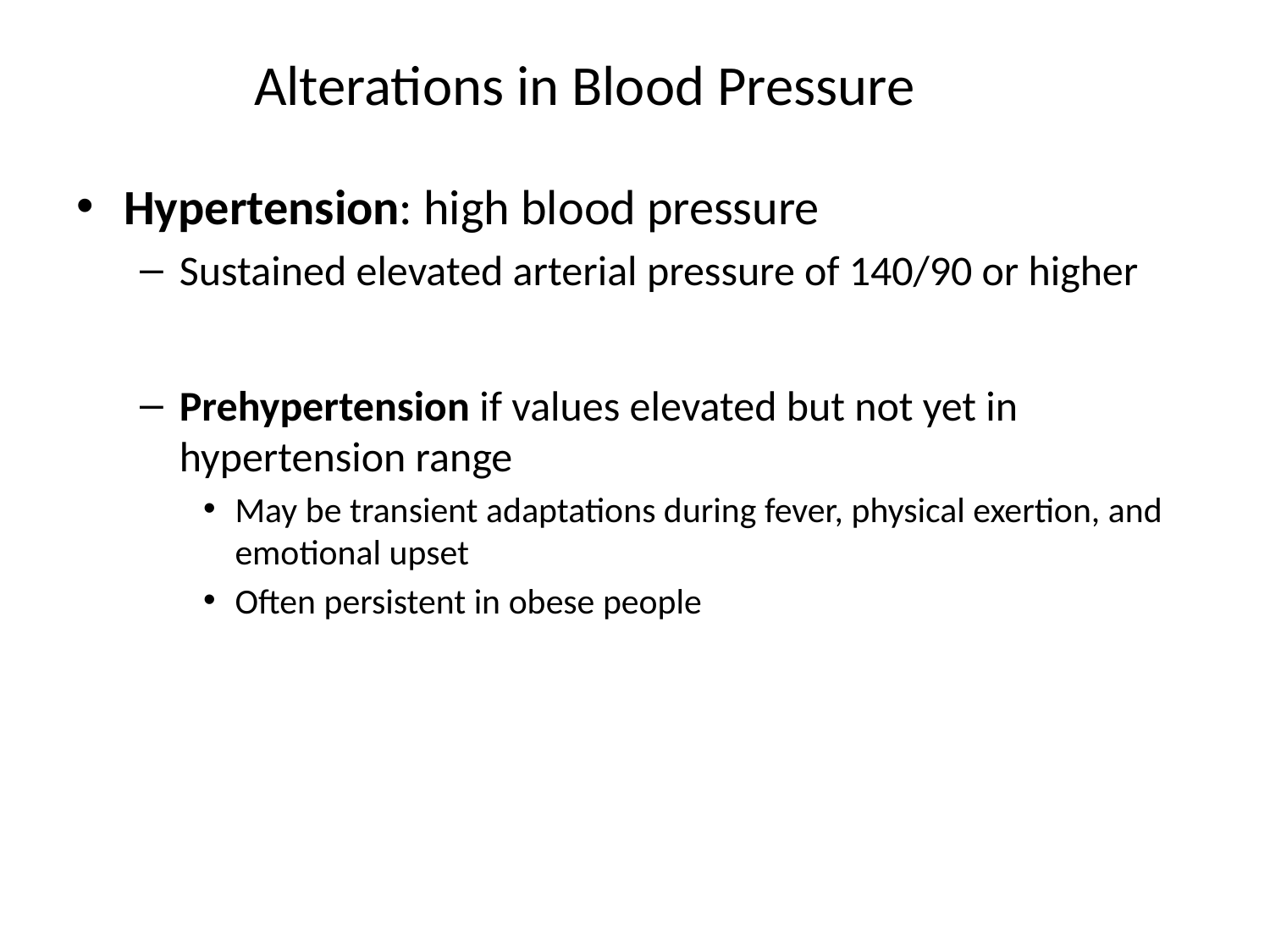

# Alterations in Blood Pressure
Hypertension: high blood pressure
Sustained elevated arterial pressure of 140/90 or higher

Prehypertension if values elevated but not yet in hypertension range
May be transient adaptations during fever, physical exertion, and emotional upset
Often persistent in obese people